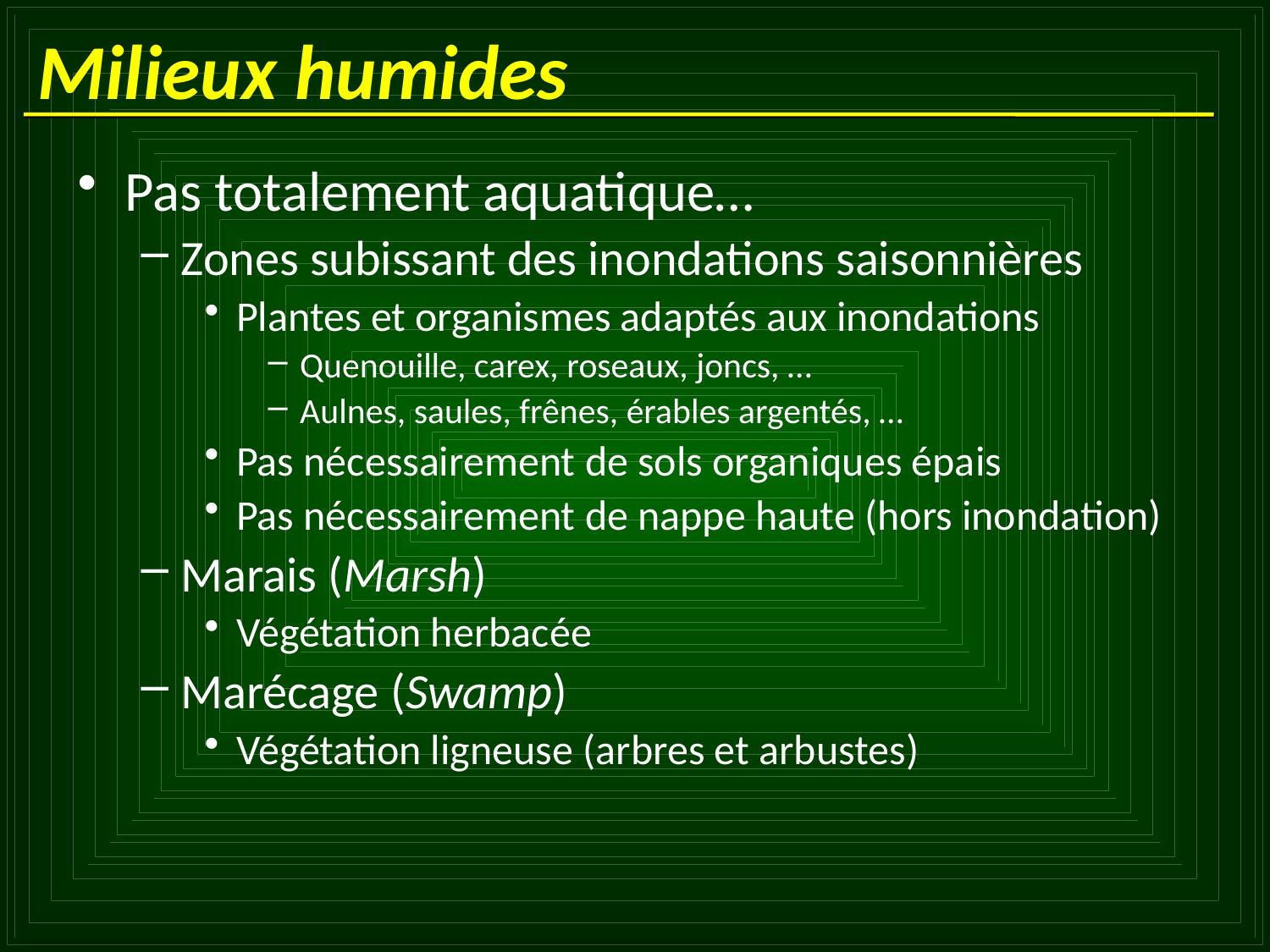

# Milieux humides

Pas totalement aquatique…
Zones subissant des inondations saisonnières
Plantes et organismes adaptés aux inondations
Quenouille, carex, roseaux, joncs, …
Aulnes, saules, frênes, érables argentés, …
Pas nécessairement de sols organiques épais
Pas nécessairement de nappe haute (hors inondation)
Marais (Marsh)
Végétation herbacée
Marécage (Swamp)
Végétation ligneuse (arbres et arbustes)